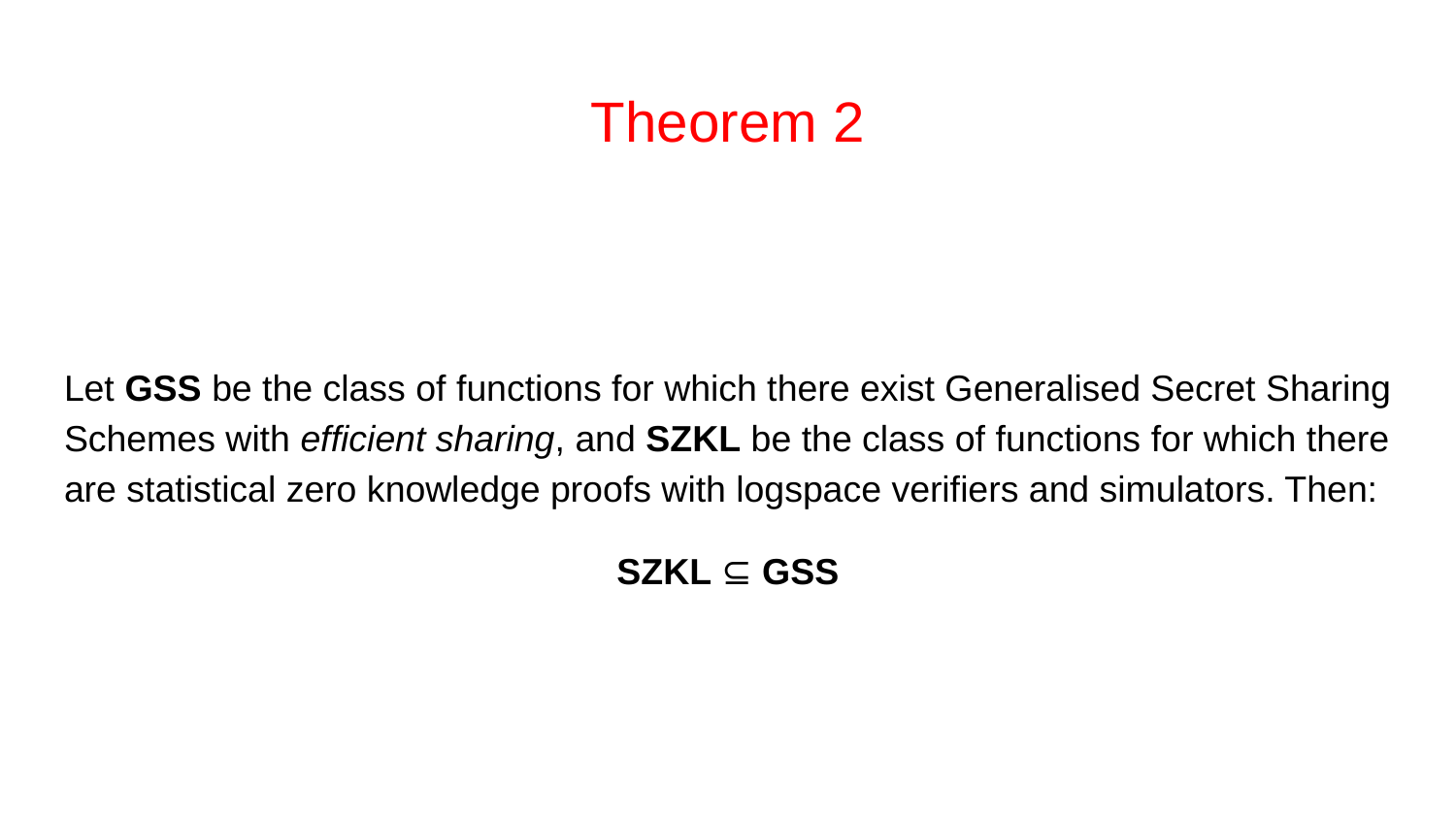

# Theorem 2
Let GSS be the class of functions for which there exist Generalised Secret Sharing Schemes with efficient sharing, and SZKL be the class of functions for which there are statistical zero knowledge proofs with logspace verifiers and simulators. Then:
SZKL ⊆ GSS